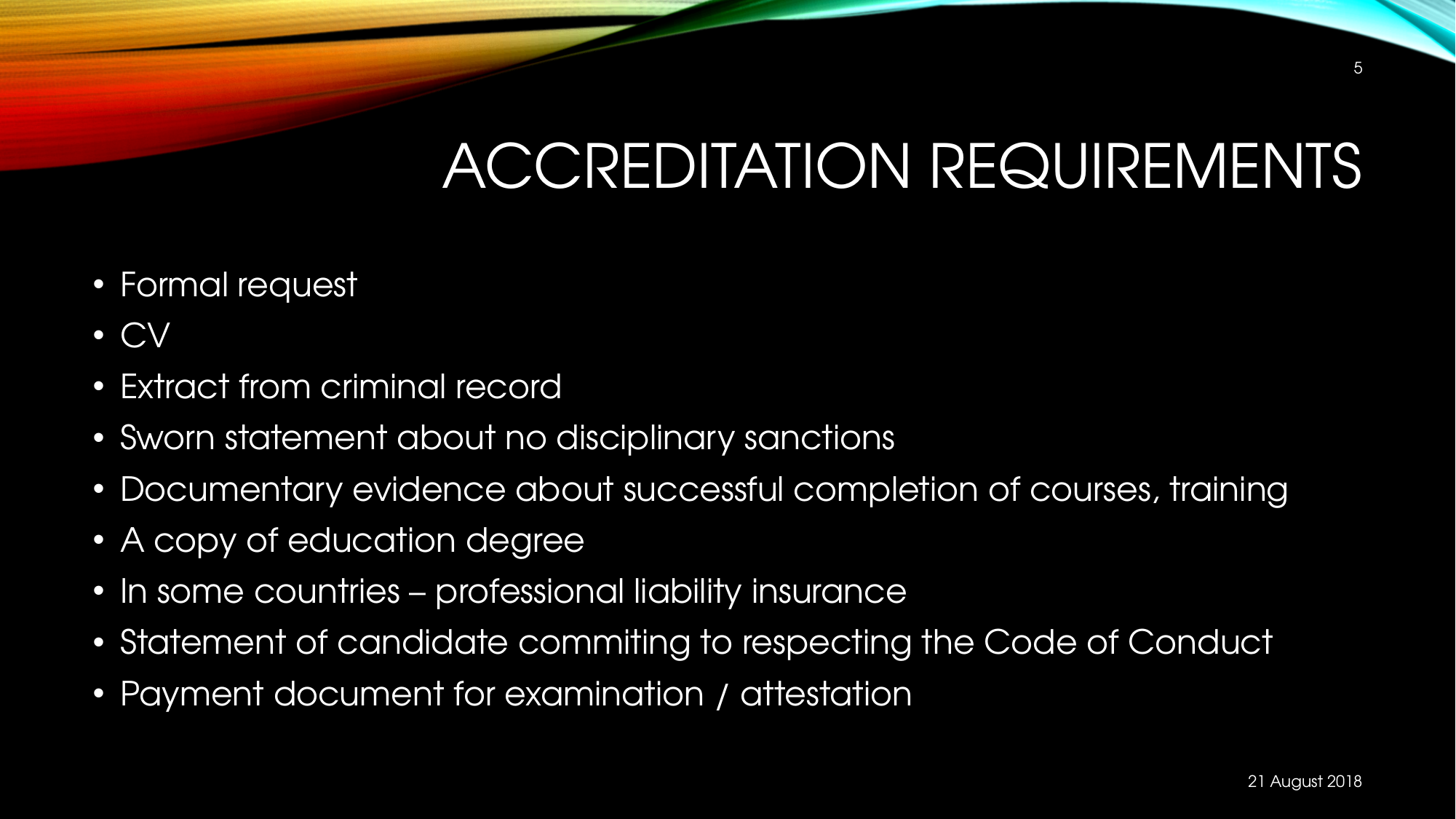

5
# ACCREDITATION REQUIREMENTS
Formal request
CV
Extract from criminal record
Sworn statement about no disciplinary sanctions
Documentary evidence about successful completion of courses, training
A copy of education degree
In some countries – professional liability insurance
Statement of candidate commiting to respecting the Code of Conduct
Payment document for examination / attestation
21 August 2018